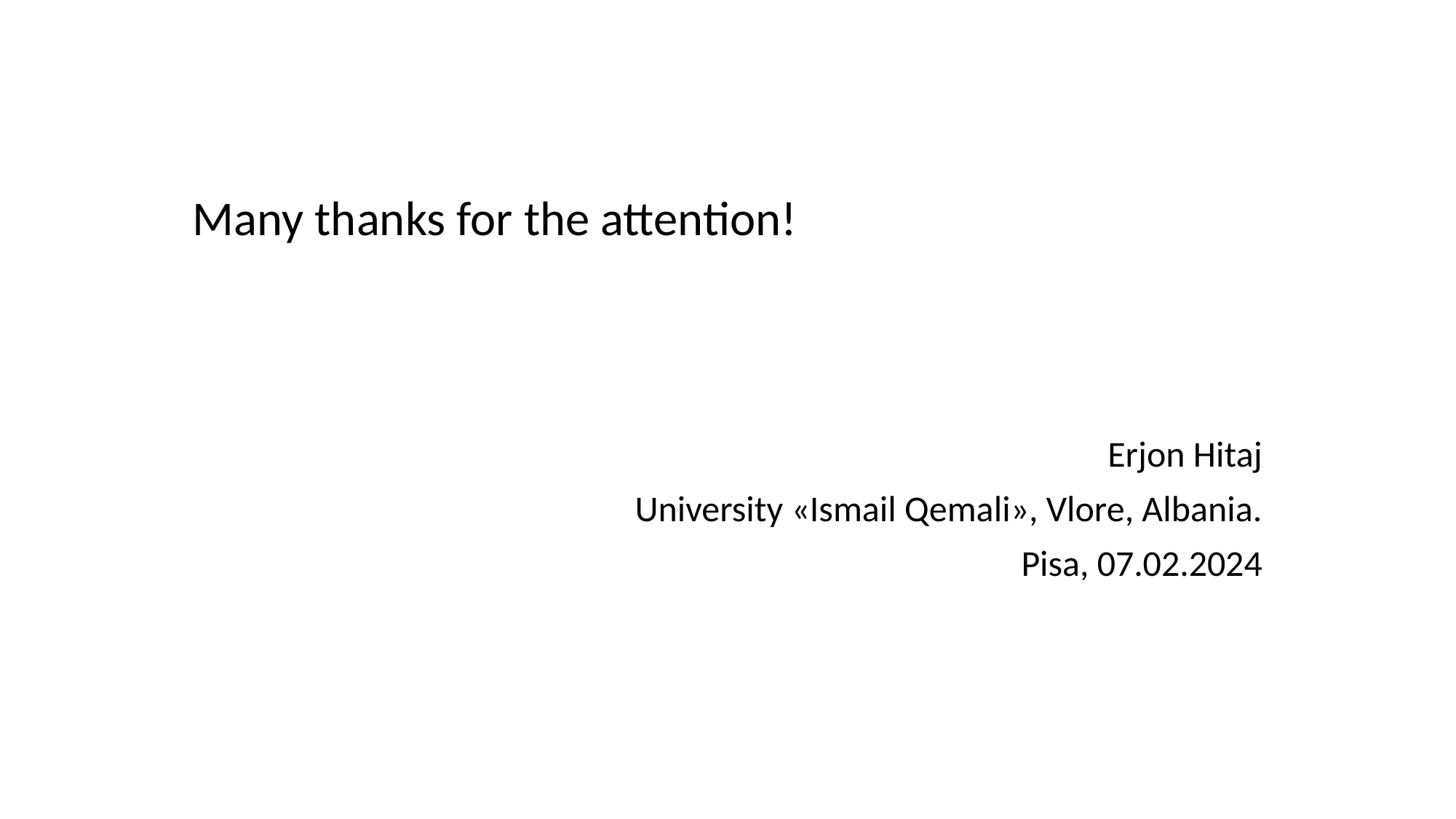

# Many thanks for the attention!
Erjon Hitaj
University «Ismail Qemali», Vlore, Albania.
Pisa, 07.02.2024